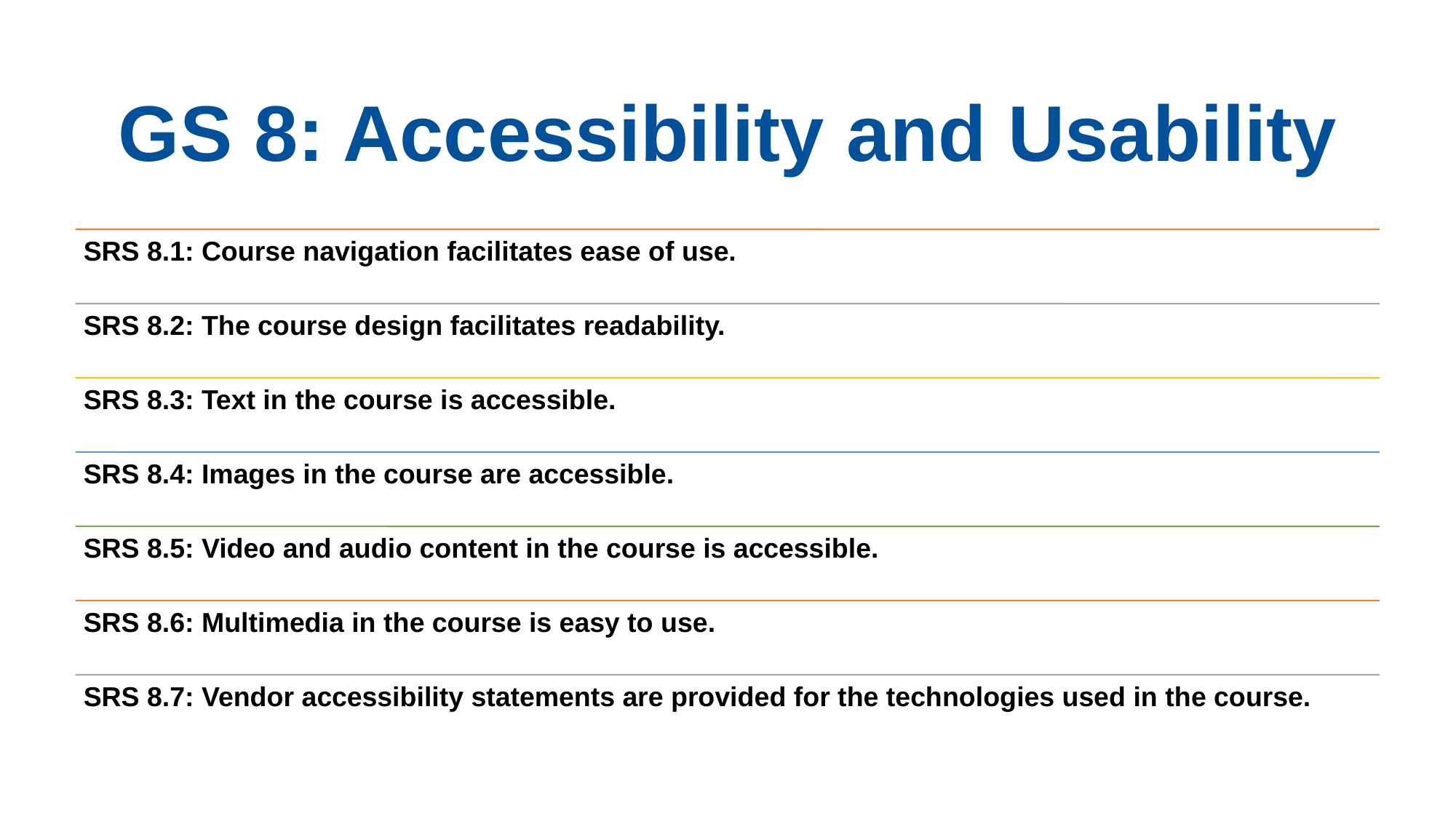

GS 8: Accessibility and Usability
SRS 8.1: Course navigation facilitates ease of use.
SRS 8.2: The course design facilitates readability.
SRS 8.3: Text in the course is accessible.
SRS 8.4: Images in the course are accessible.
SRS 8.5: Video and audio content in the course is accessible.
SRS 8.6: Multimedia in the course is easy to use.
SRS 8.7: Vendor accessibility statements are provided for the technologies used in the course.